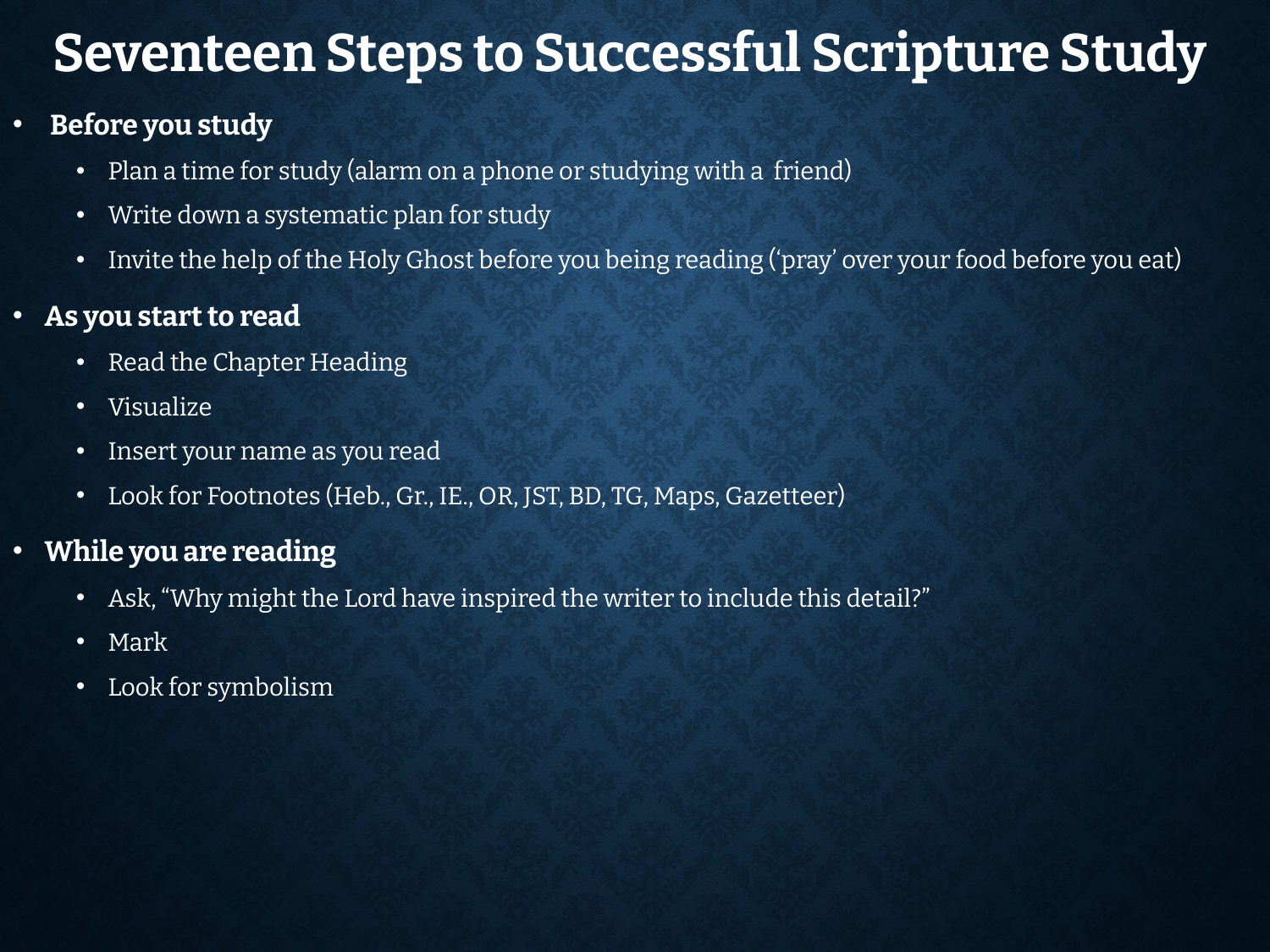

Seventeen Steps to Successful Scripture Study
 Before you study
Plan a time for study (alarm on a phone or studying with a  friend)
Write down a systematic plan for study
Invite the help of the Holy Ghost before you being reading (‘pray’ over your food before you eat)
As you start to read
Read the Chapter Heading
Visualize
Insert your name as you read
Look for Footnotes (Heb., Gr., IE., OR, JST, BD, TG, Maps, Gazetteer)
While you are reading
Ask, “Why might the Lord have inspired the writer to include this detail?”
Mark
Look for symbolism